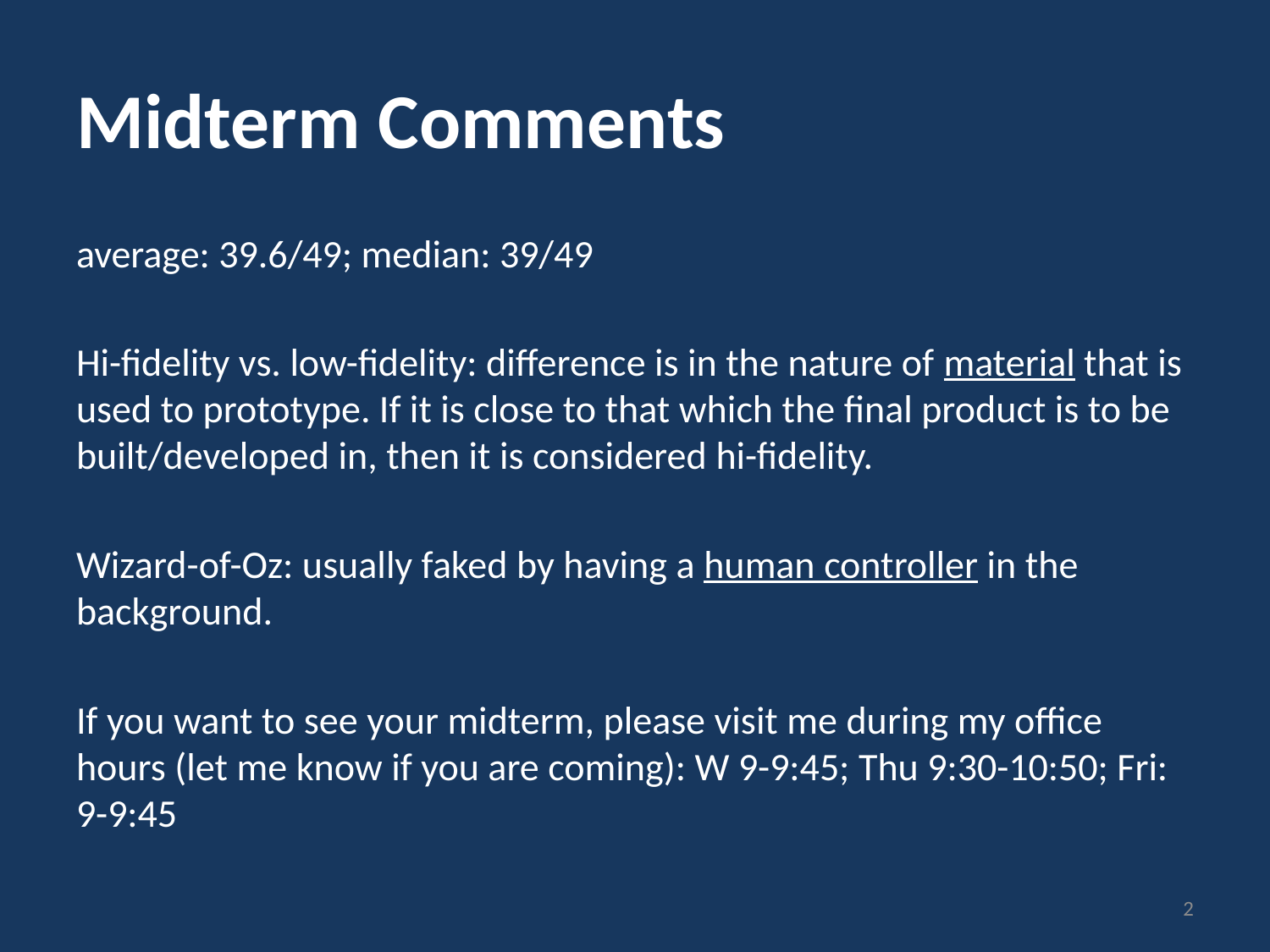

# Midterm Comments
average: 39.6/49; median: 39/49

Hi-fidelity vs. low-fidelity: difference is in the nature of material that is used to prototype. If it is close to that which the final product is to be built/developed in, then it is considered hi-fidelity.

Wizard-of-Oz: usually faked by having a human controller in the background.

If you want to see your midterm, please visit me during my office hours (let me know if you are coming): W 9-9:45; Thu 9:30-10:50; Fri: 9-9:45

2